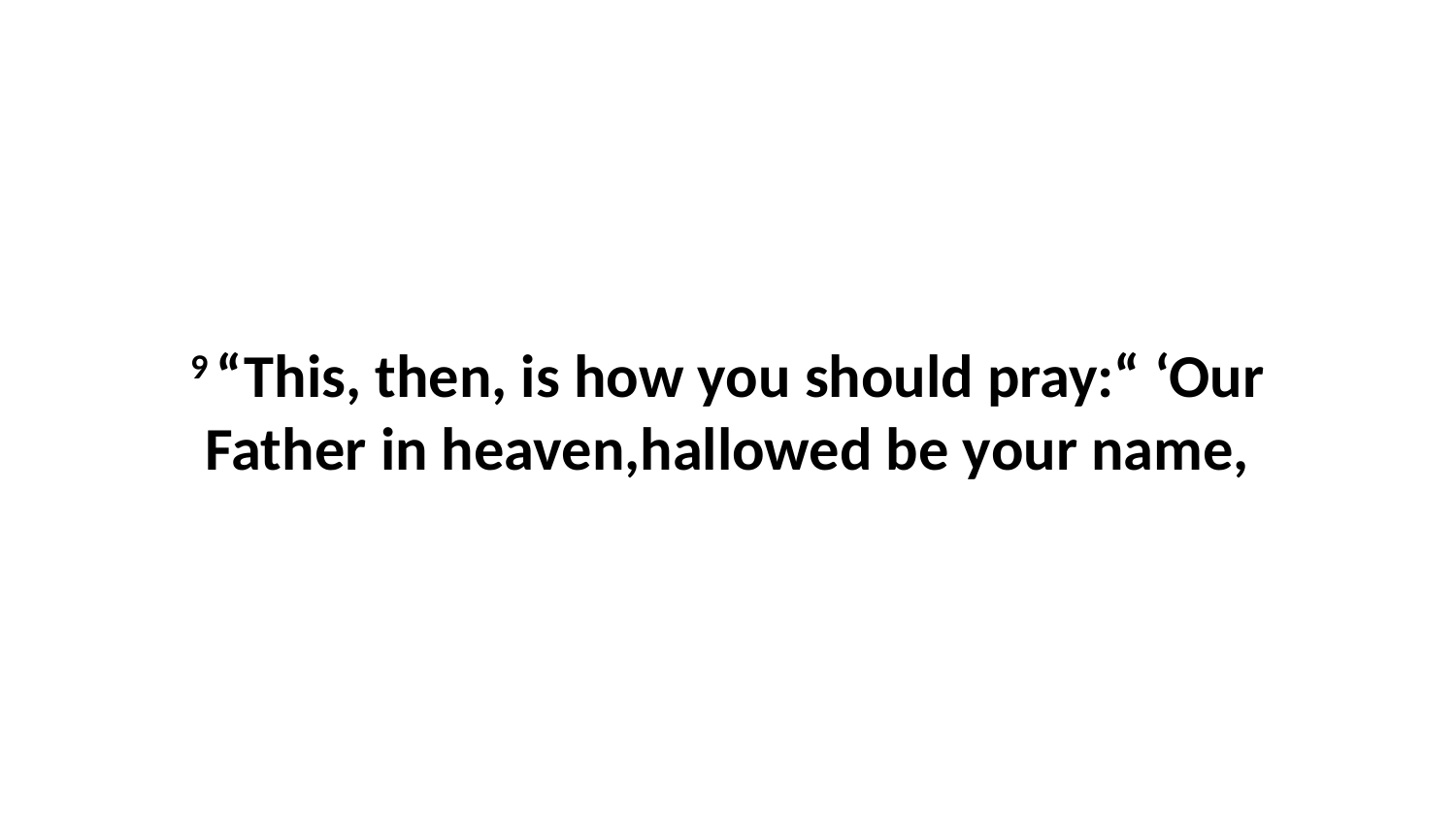

9 “This, then, is how you should pray:“ ‘Our Father in heaven,hallowed be your name,